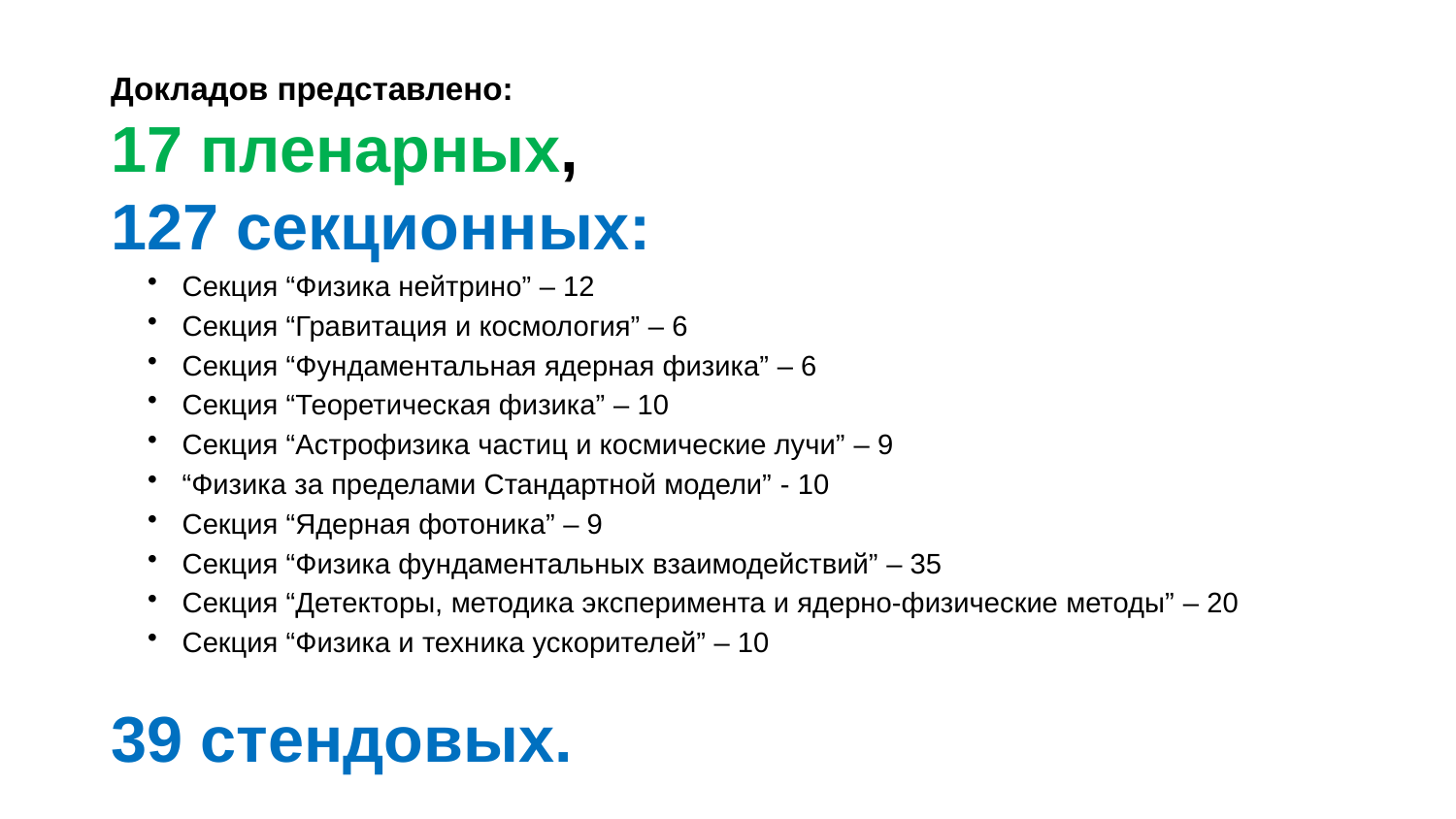

Докладов представлено:
17 пленарных,
127 секционных:
Секция “Физика нейтрино” – 12
Секция “Гравитация и космология” – 6
Секция “Фундаментальная ядерная физика” – 6
Секция “Теоретическая физика” – 10
Секция “Астрофизика частиц и космические лучи” – 9
“Физика за пределами Стандартной модели” - 10
Секция “Ядерная фотоника” – 9
Секция “Физика фундаментальных взаимодействий” – 35
Секция “Детекторы, методика эксперимента и ядерно-физические методы” – 20
Секция “Физика и техника ускорителей” – 10

39 стендовых.